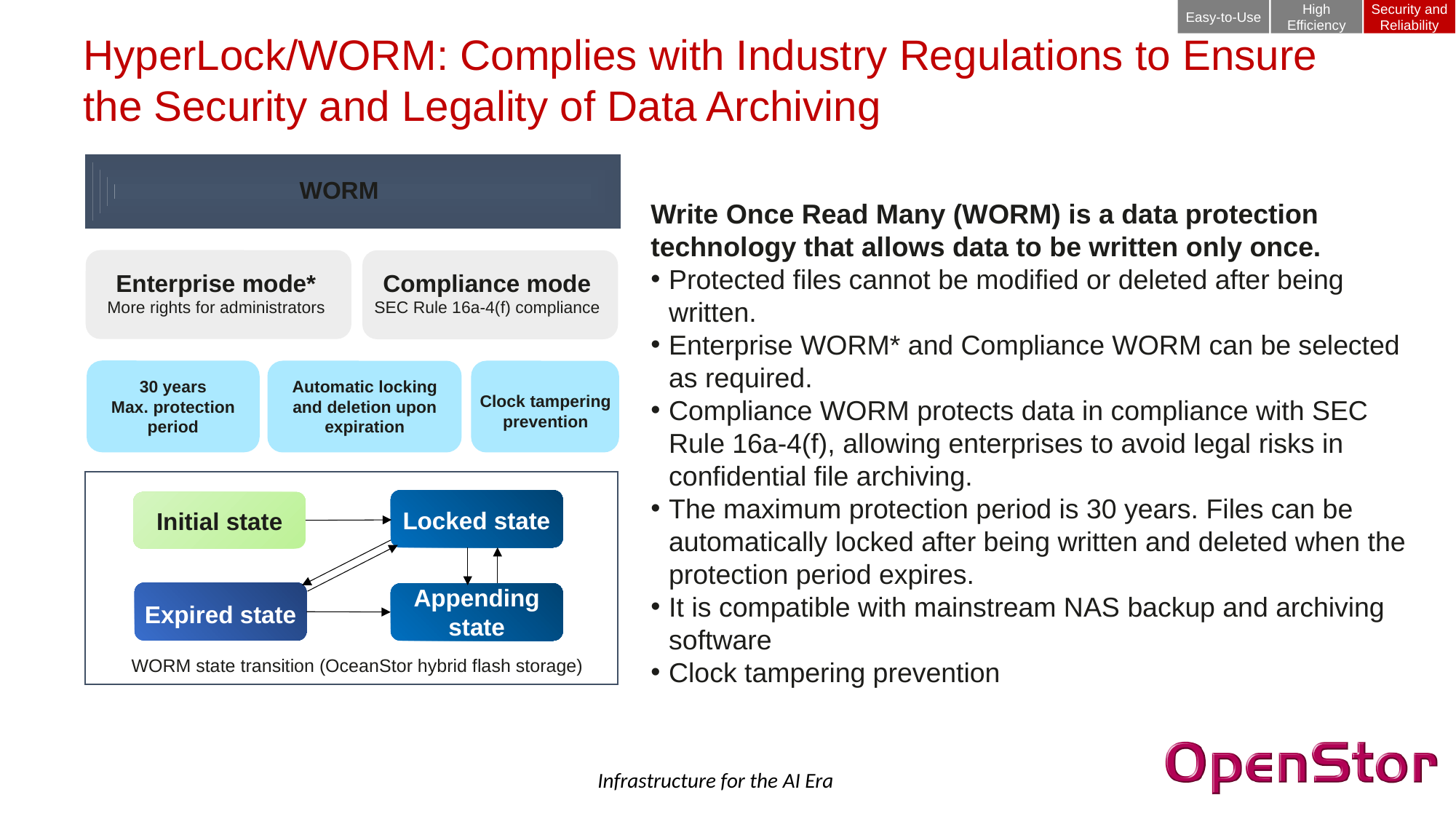

Easy-to-Use
High Efficiency
Security and Reliability
HyperLock/WORM: Complies with Industry Regulations to Ensure the Security and Legality of Data Archiving
WORM

Write Once Read Many (WORM) is a data protection technology that allows data to be written only once.
Protected files cannot be modified or deleted after being written.
Enterprise WORM* and Compliance WORM can be selected as required.
Compliance WORM protects data in compliance with SEC Rule 16a-4(f), allowing enterprises to avoid legal risks in confidential file archiving.
The maximum protection period is 30 years. Files can be automatically locked after being written and deleted when the protection period expires.
It is compatible with mainstream NAS backup and archiving software
Clock tampering prevention

Enterprise mode*
More rights for administrators
Compliance mode
SEC Rule 16a-4(f) compliance

30 years
Max. protection period
Automatic locking and deletion upon expiration
Clock tampering prevention

Locked state
Initial state
Appending state

Expired state
WORM state transition (OceanStor hybrid flash storage)